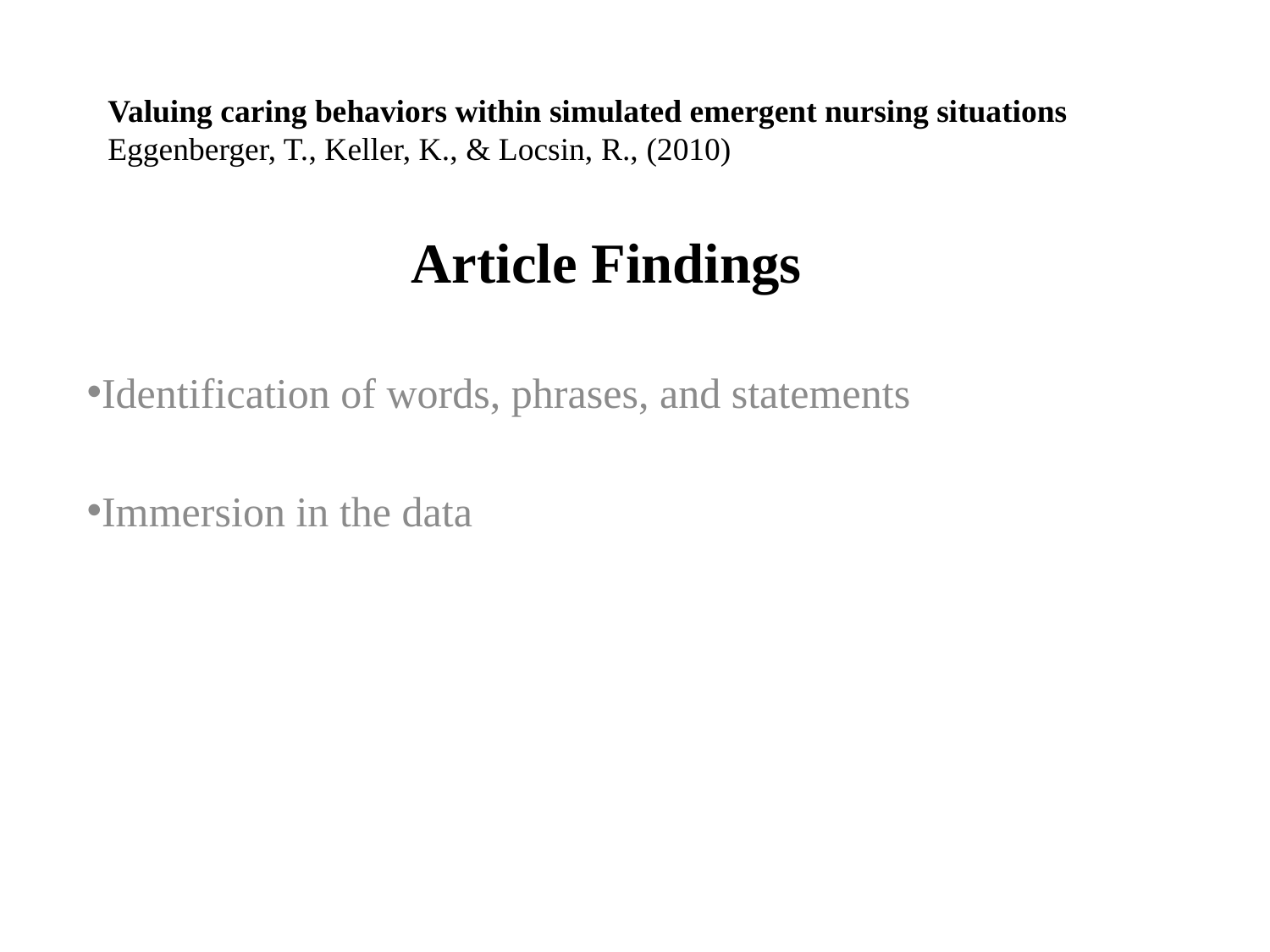

Valuing caring behaviors within simulated emergent nursing situations
Eggenberger, T., Keller, K., & Locsin, R., (2010)
# Article Findings
Identification of words, phrases, and statements

Immersion in the data